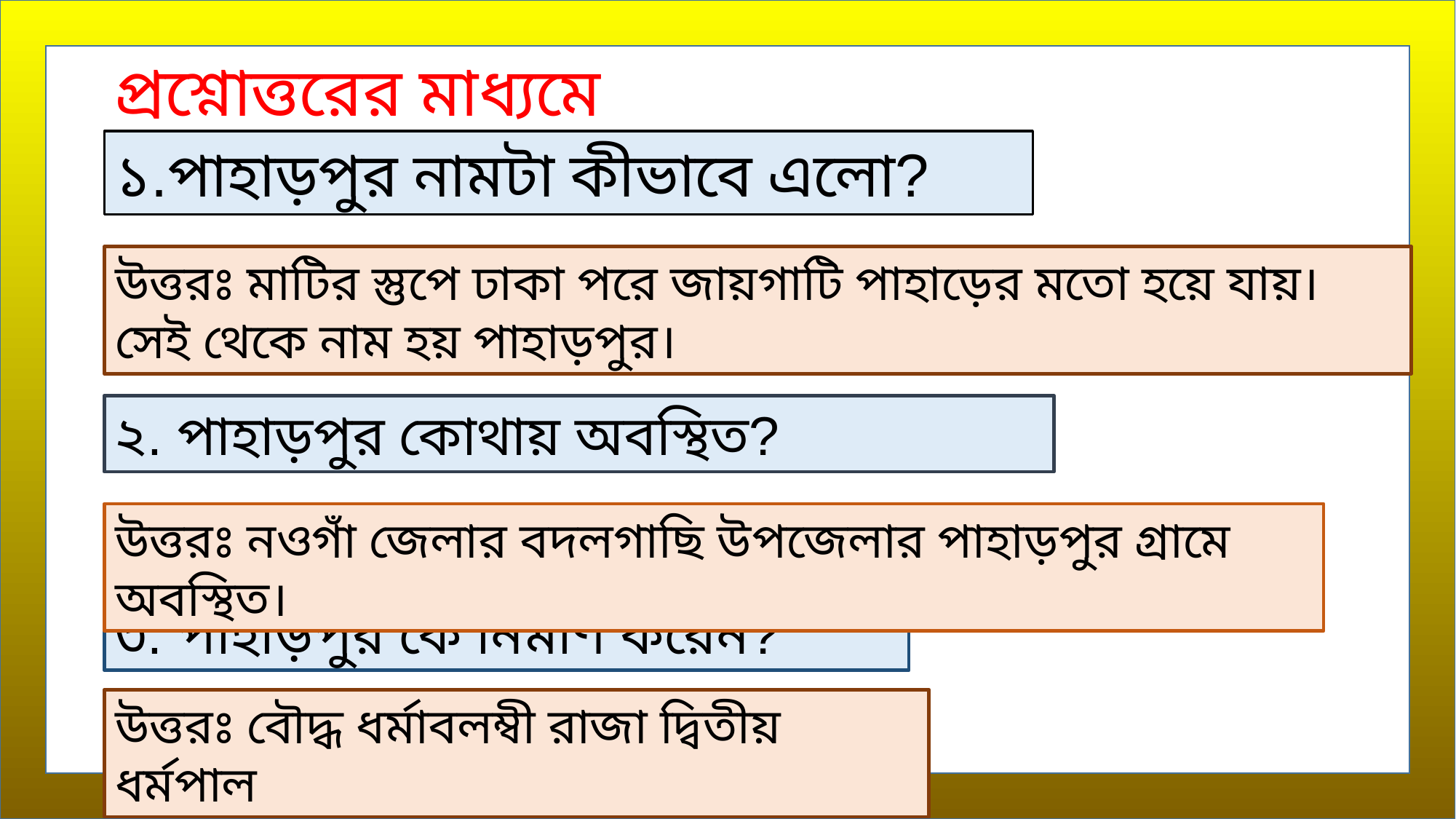

প্রশ্নোত্তরের মাধ্যমে আলোচনাঃ
১.পাহাড়পুর নামটা কীভাবে এলো?
উত্তরঃ মাটির স্তুপে ঢাকা পরে জায়গাটি পাহাড়ের মতো হয়ে যায়। সেই থেকে নাম হয় পাহাড়পুর।
২. পাহাড়পুর কোথায় অবস্থিত?
উত্তরঃ নওগাঁ জেলার বদলগাছি উপজেলার পাহাড়পুর গ্রামে অবস্থিত।
৩. পাহাড়পুর কে নির্মাণ করেন?
উত্তরঃ বৌদ্ধ ধর্মাবলম্বী রাজা দ্বিতীয় ধর্মপাল